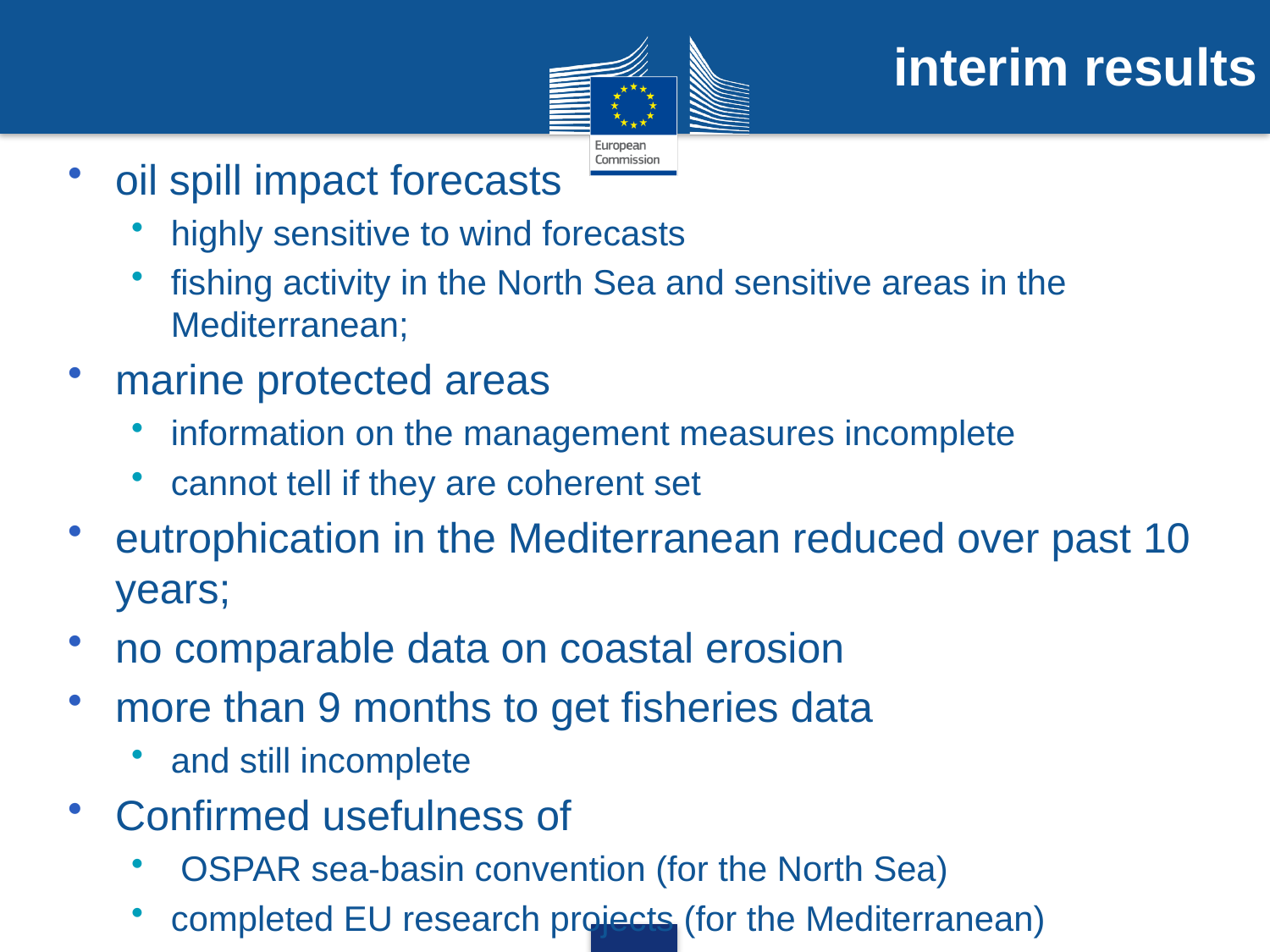

# interim results
oil spill impact forecasts
highly sensitive to wind forecasts
fishing activity in the North Sea and sensitive areas in the Mediterranean;
marine protected areas
information on the management measures incomplete
cannot tell if they are coherent set
eutrophication in the Mediterranean reduced over past 10 years;
no comparable data on coastal erosion
more than 9 months to get fisheries data
and still incomplete
Confirmed usefulness of
 OSPAR sea-basin convention (for the North Sea)
completed EU research projects (for the Mediterranean)